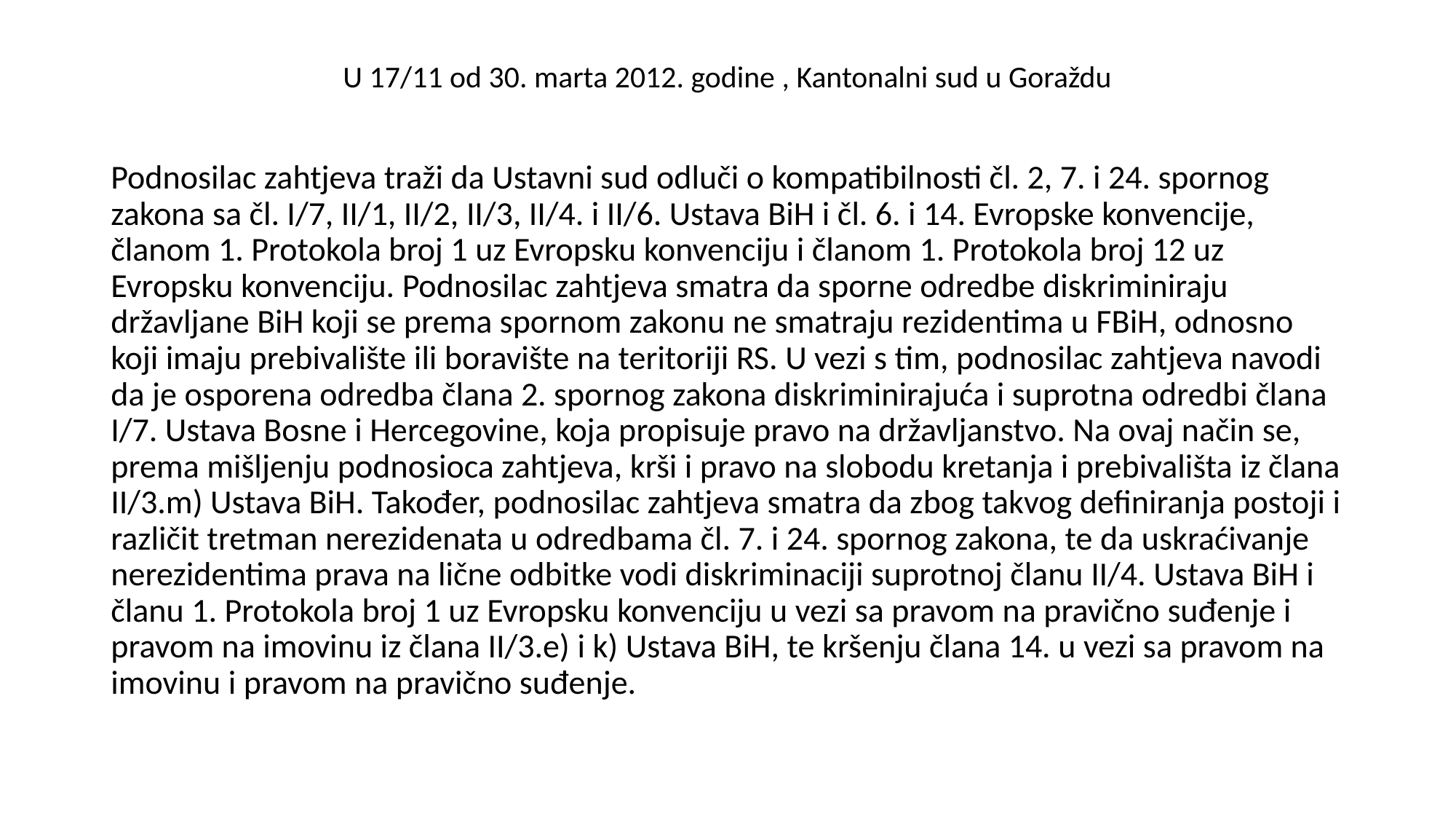

# U 17/11 od 30. marta 2012. godine , Kantonalni sud u Goraždu
Podnosilac zahtjeva traži da Ustavni sud odluči o kompatibilnosti čl. 2, 7. i 24. spornog zakona sa čl. I/7, II/1, II/2, II/3, II/4. i II/6. Ustava BiH i čl. 6. i 14. Evropske konvencije, članom 1. Protokola broj 1 uz Evropsku konvenciju i članom 1. Protokola broj 12 uz Evropsku konvenciju. Podnosilac zahtjeva smatra da sporne odredbe diskriminiraju državljane BiH koji se prema spornom zakonu ne smatraju rezidentima u FBiH, odnosno koji imaju prebivalište ili boravište na teritoriji RS. U vezi s tim, podnosilac zahtjeva navodi da je osporena odredba člana 2. spornog zakona diskriminirajuća i suprotna odredbi člana I/7. Ustava Bosne i Hercegovine, koja propisuje pravo na državljanstvo. Na ovaj način se, prema mišljenju podnosioca zahtjeva, krši i pravo na slobodu kretanja i prebivališta iz člana II/3.m) Ustava BiH. Također, podnosilac zahtjeva smatra da zbog takvog definiranja postoji i različit tretman nerezidenata u odredbama čl. 7. i 24. spornog zakona, te da uskraćivanje nerezidentima prava na lične odbitke vodi diskriminaciji suprotnoj članu II/4. Ustava BiH i članu 1. Protokola broj 1 uz Evropsku konvenciju u vezi sa pravom na pravično suđenje i pravom na imovinu iz člana II/3.e) i k) Ustava BiH, te kršenju člana 14. u vezi sa pravom na imovinu i pravom na pravično suđenje.